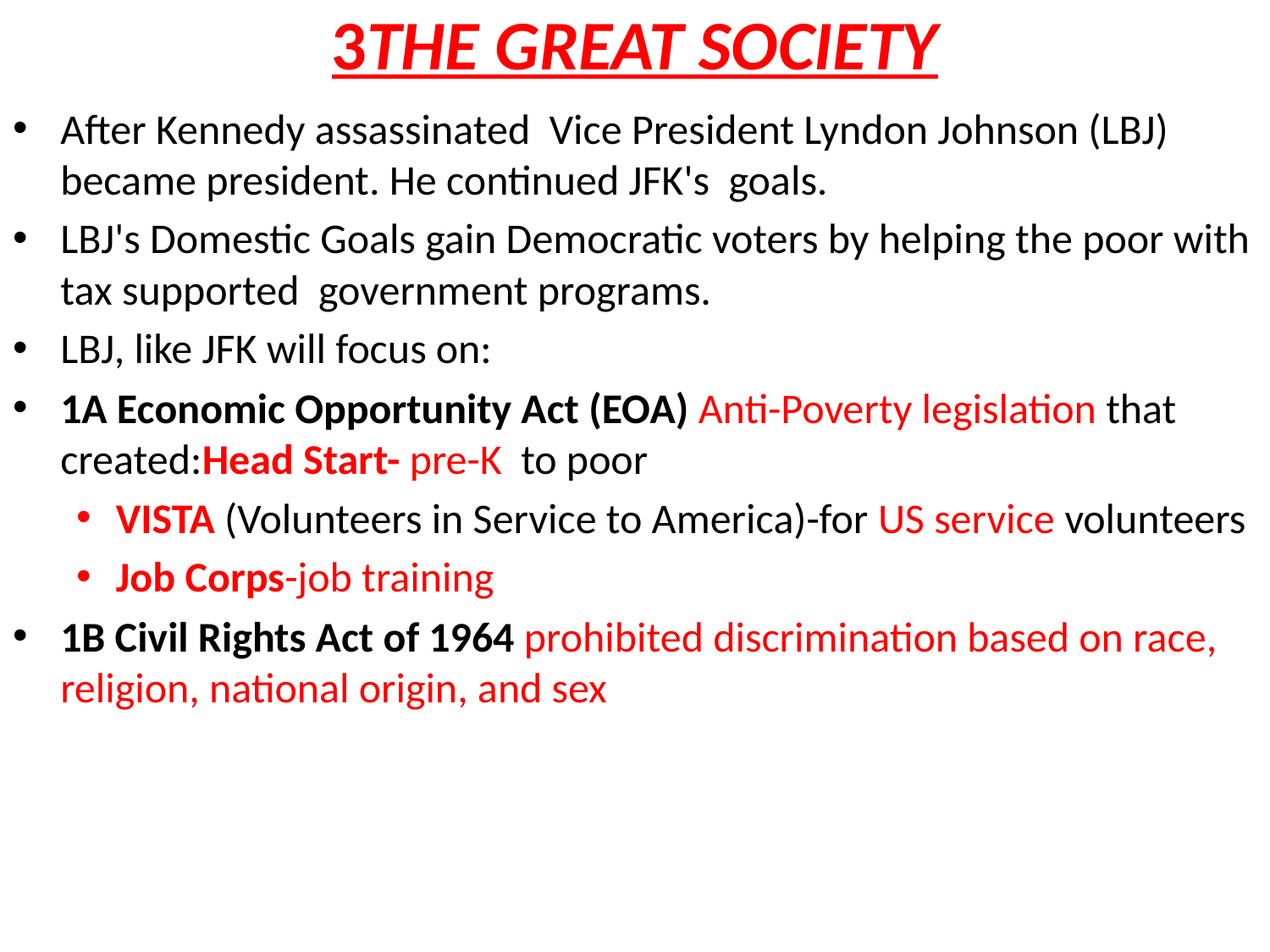

# 3THE GREAT SOCIETY
After Kennedy assassinated  Vice President Lyndon Johnson (LBJ) became president. He continued JFK's  goals.
LBJ's Domestic Goals gain Democratic voters by helping the poor with tax supported  government programs.
LBJ, like JFK will focus on:
1A Economic Opportunity Act (EOA) Anti-Poverty legislation that created:Head Start- pre-K  to poor
VISTA (Volunteers in Service to America)-for US service volunteers
Job Corps-job training
1B Civil Rights Act of 1964 prohibited discrimination based on race, religion, national origin, and sex